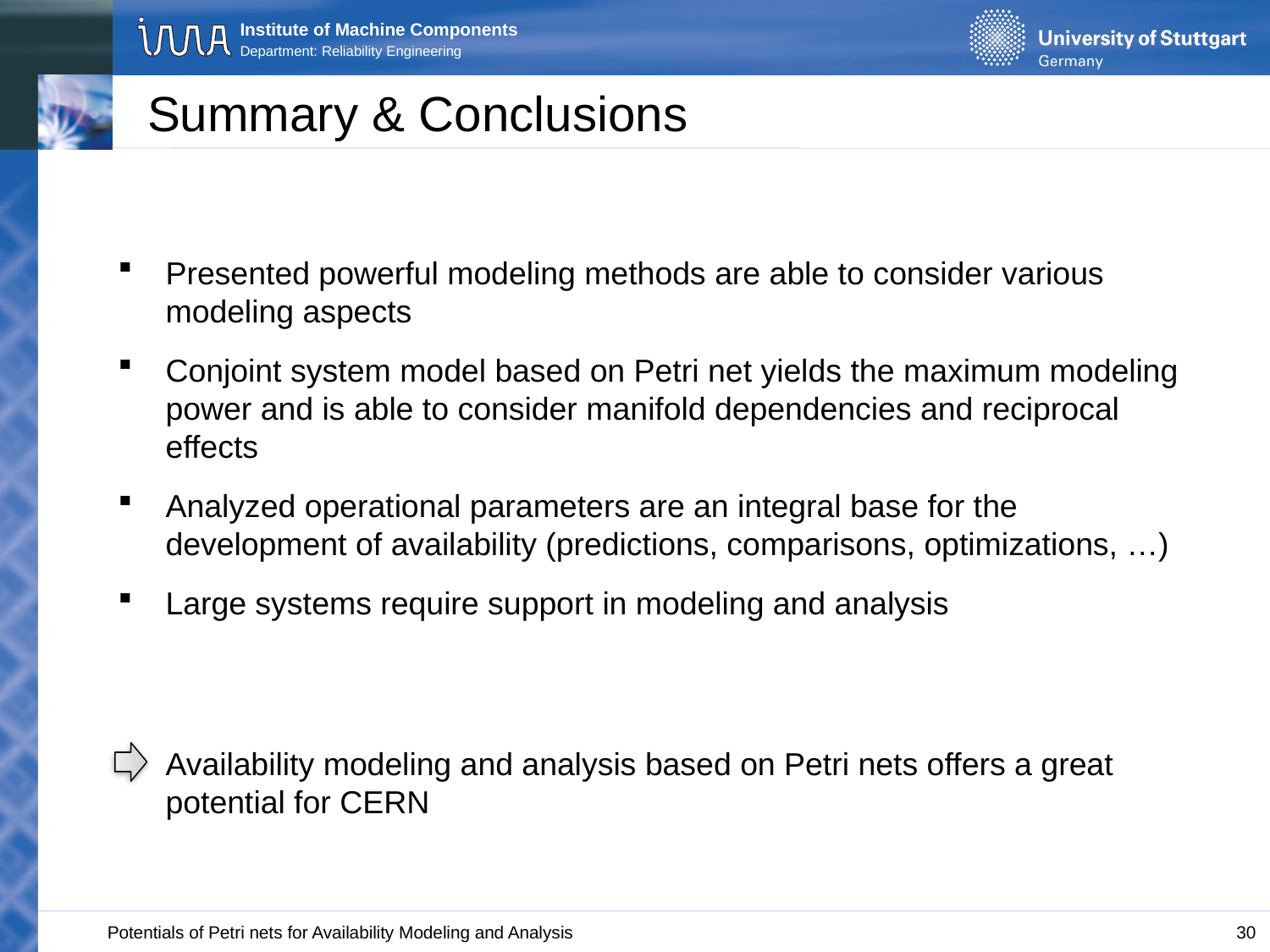

# Summary & Conclusions
Presented powerful modeling methods are able to consider various modeling aspects
Conjoint system model based on Petri net yields the maximum modeling power and is able to consider manifold dependencies and reciprocal effects
Analyzed operational parameters are an integral base for the development of availability (predictions, comparisons, optimizations, …)
Large systems require support in modeling and analysis

Availability modeling and analysis based on Petri nets offers a great potential for CERN

30